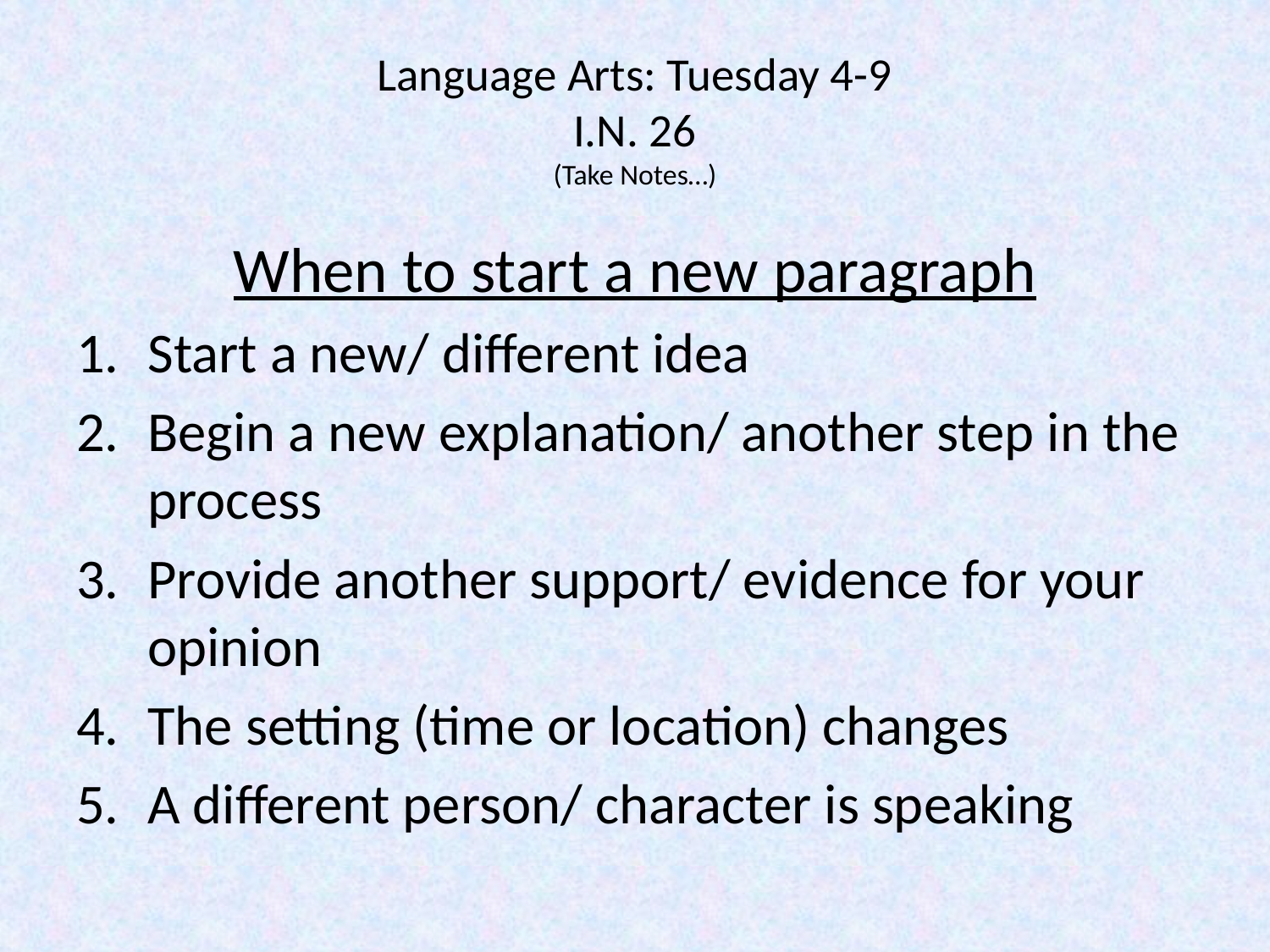

# Language Arts: Tuesday 4-9 I.N. 26 (Take Notes…)
When to start a new paragraph
Start a new/ different idea
Begin a new explanation/ another step in the process
Provide another support/ evidence for your opinion
The setting (time or location) changes
A different person/ character is speaking